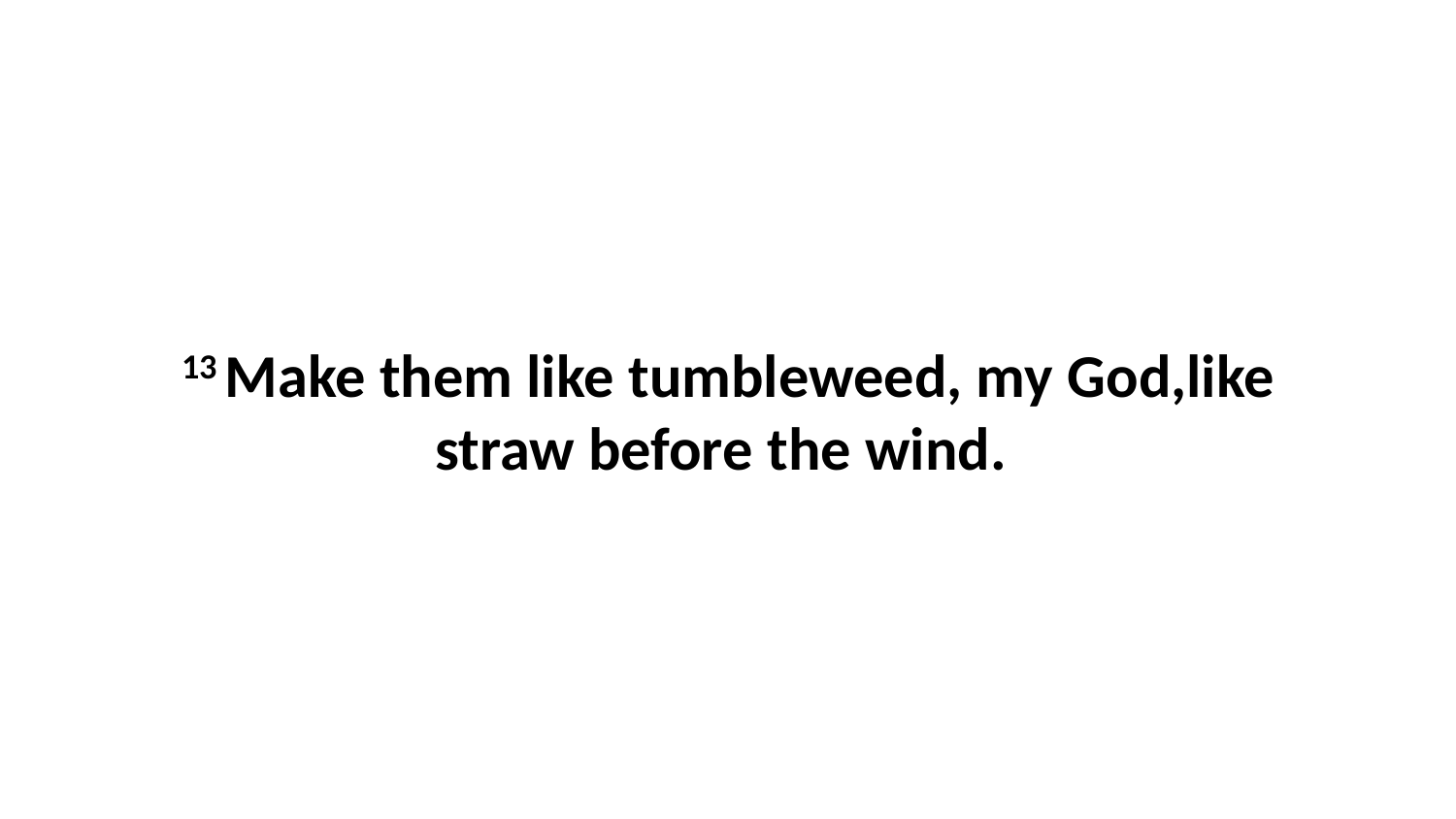

13 Make them like tumbleweed, my God,like straw before the wind.